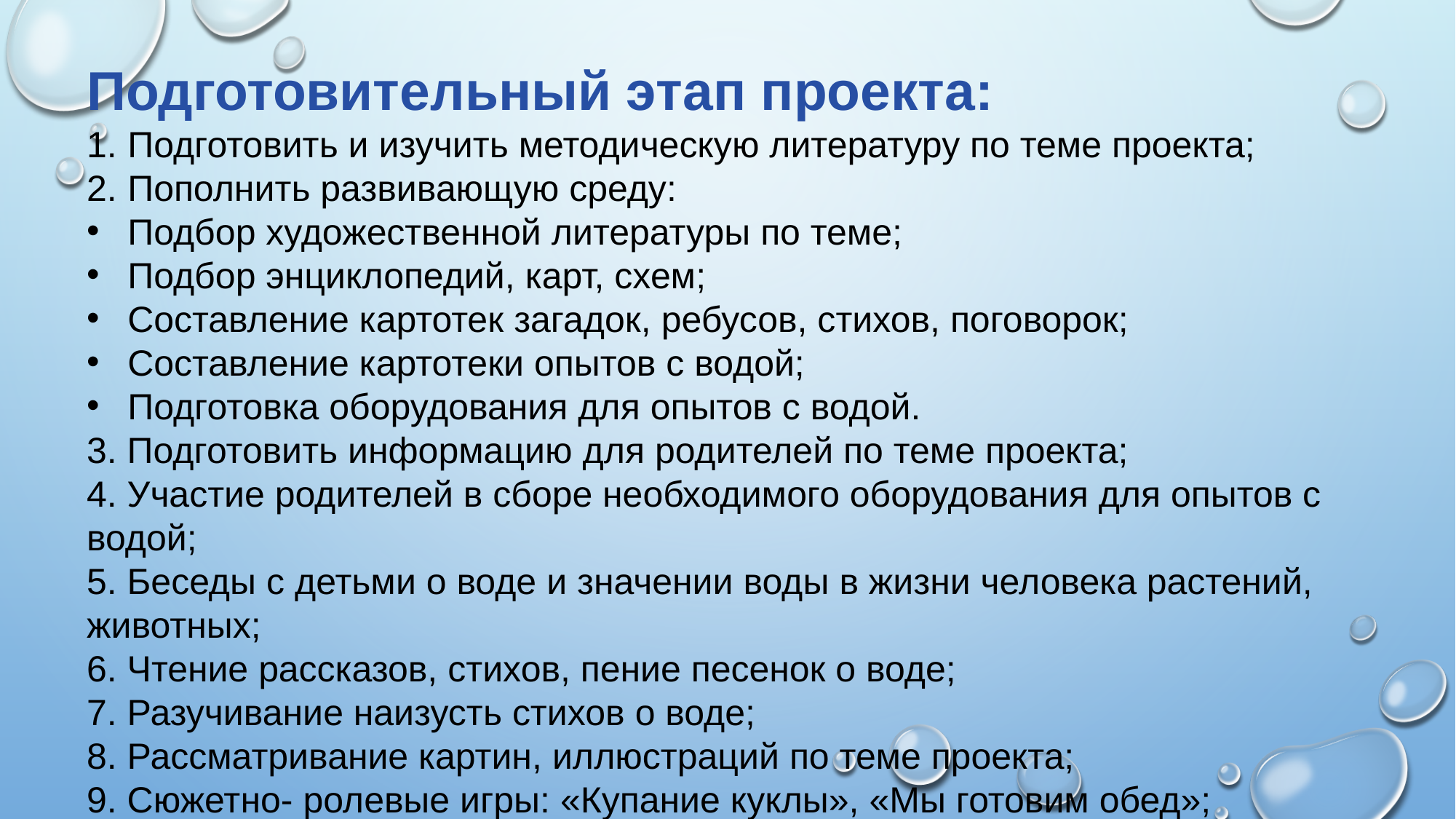

Подготовительный этап проекта:
Подготовить и изучить методическую литературу по теме проекта;
Пополнить развивающую среду:
Подбор художественной литературы по теме;
Подбор энциклопедий, карт, схем;
Составление картотек загадок, ребусов, стихов, поговорок;
Составление картотеки опытов с водой;
Подготовка оборудования для опытов с водой.
3. Подготовить информацию для родителей по теме проекта;
4. Участие родителей в сборе необходимого оборудования для опытов с водой;
5. Беседы с детьми о воде и значении воды в жизни человека растений, животных;
6. Чтение рассказов, стихов, пение песенок о воде;
7. Разучивание наизусть стихов о воде;
8. Рассматривание картин, иллюстраций по теме проекта;
9. Сюжетно- ролевые игры: «Купание куклы», «Мы готовим обед»;
10. Ежедневные наблюдения в природе (снег, лед, дождь, вода).